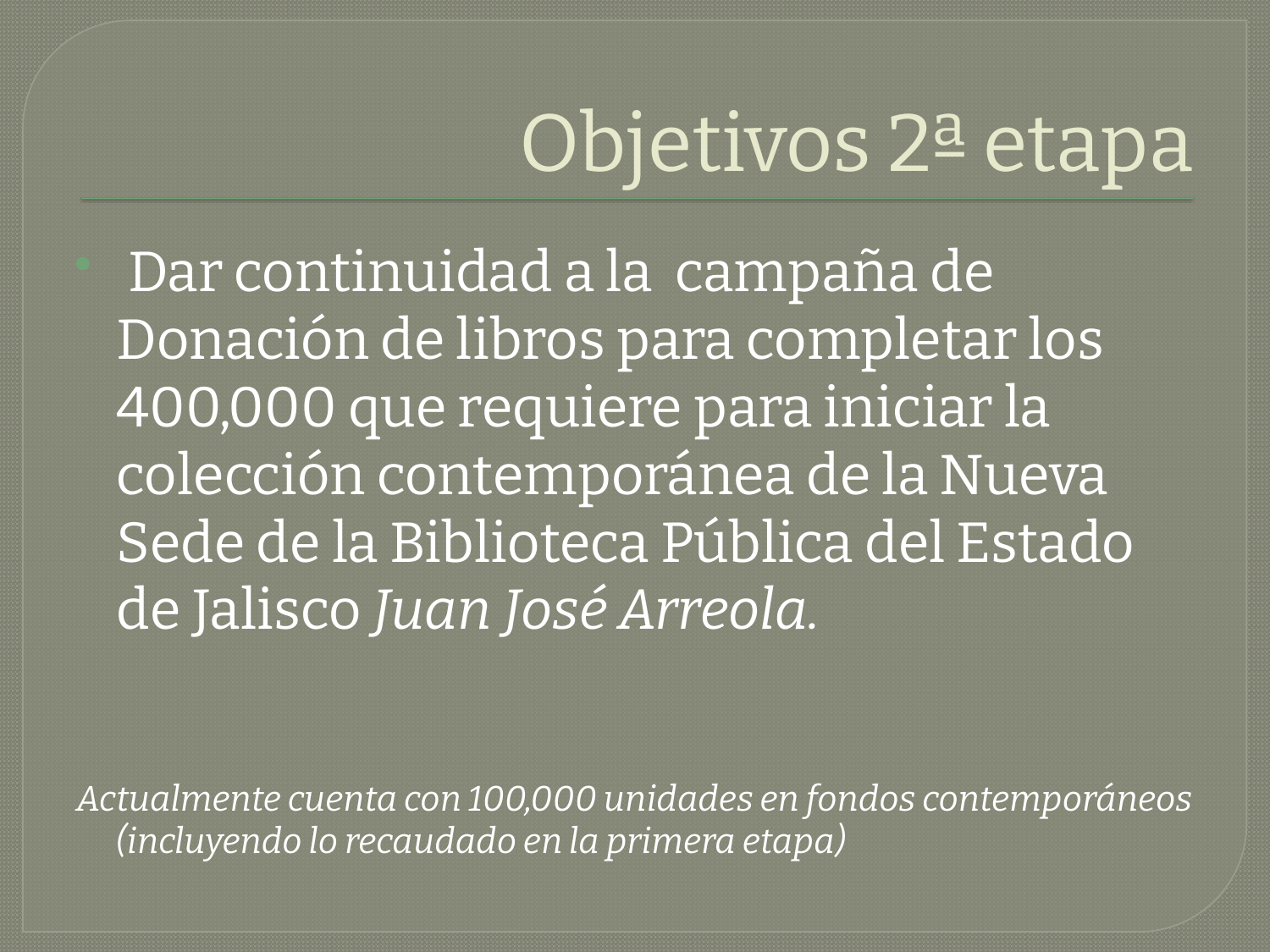

# Objetivos 2ª etapa
 Dar continuidad a la  campaña de Donación de libros para completar los 400,000 que requiere para iniciar la colección contemporánea de la Nueva Sede de la Biblioteca Pública del Estado de Jalisco Juan José Arreola.

Actualmente cuenta con 100,000 unidades en fondos contemporáneos (incluyendo lo recaudado en la primera etapa)